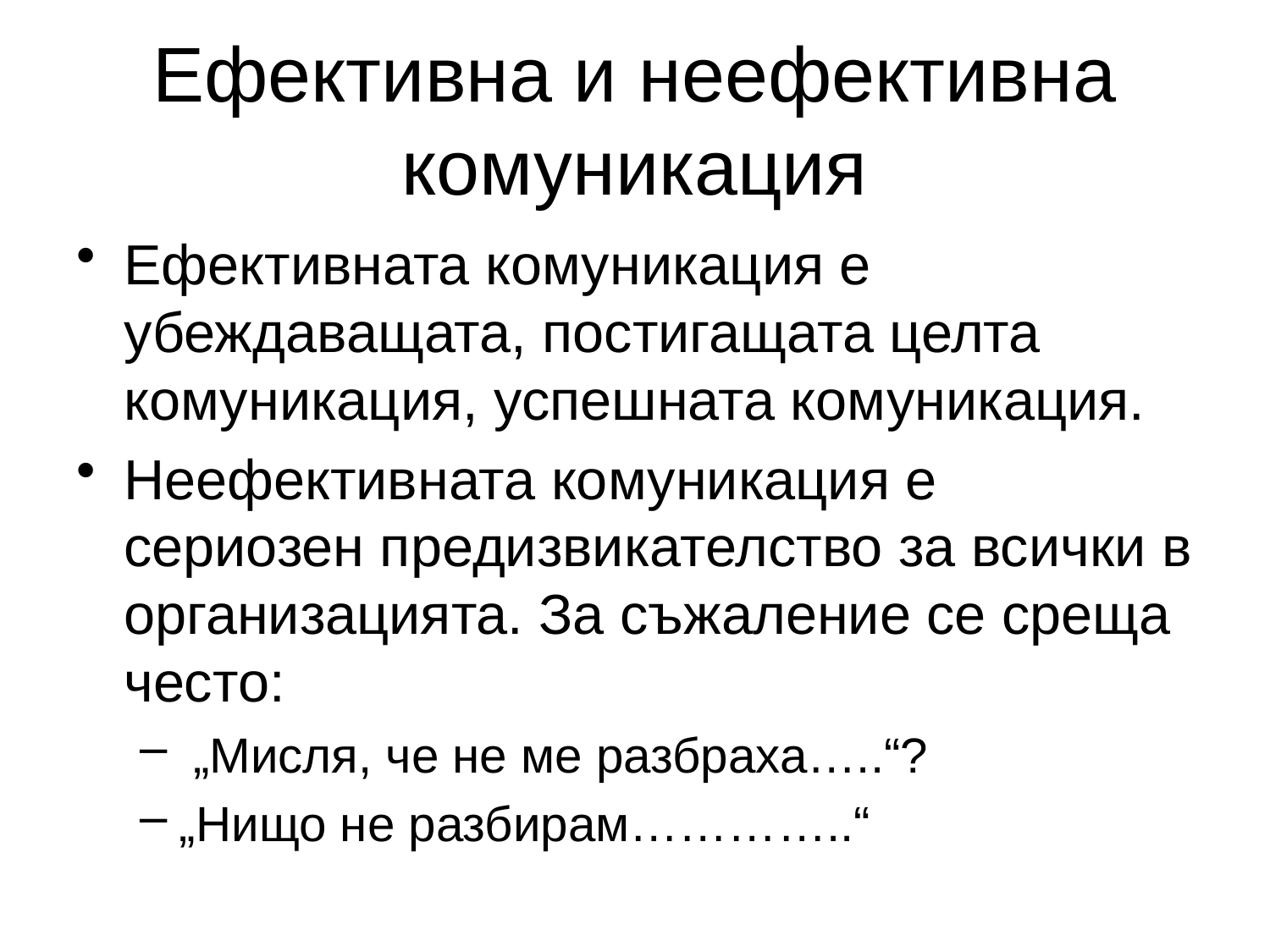

# Ефективна и неефективна комуникация
Ефективната комуникация е убеждаващата, постигащата целта комуникация, успешната комуникация.
Неефективната комуникация е сериозен предизвикателство за всички в организацията. За съжаление се среща често:
 „Мисля, че не ме разбраха…..“?
„Нищо не разбирам…………..“